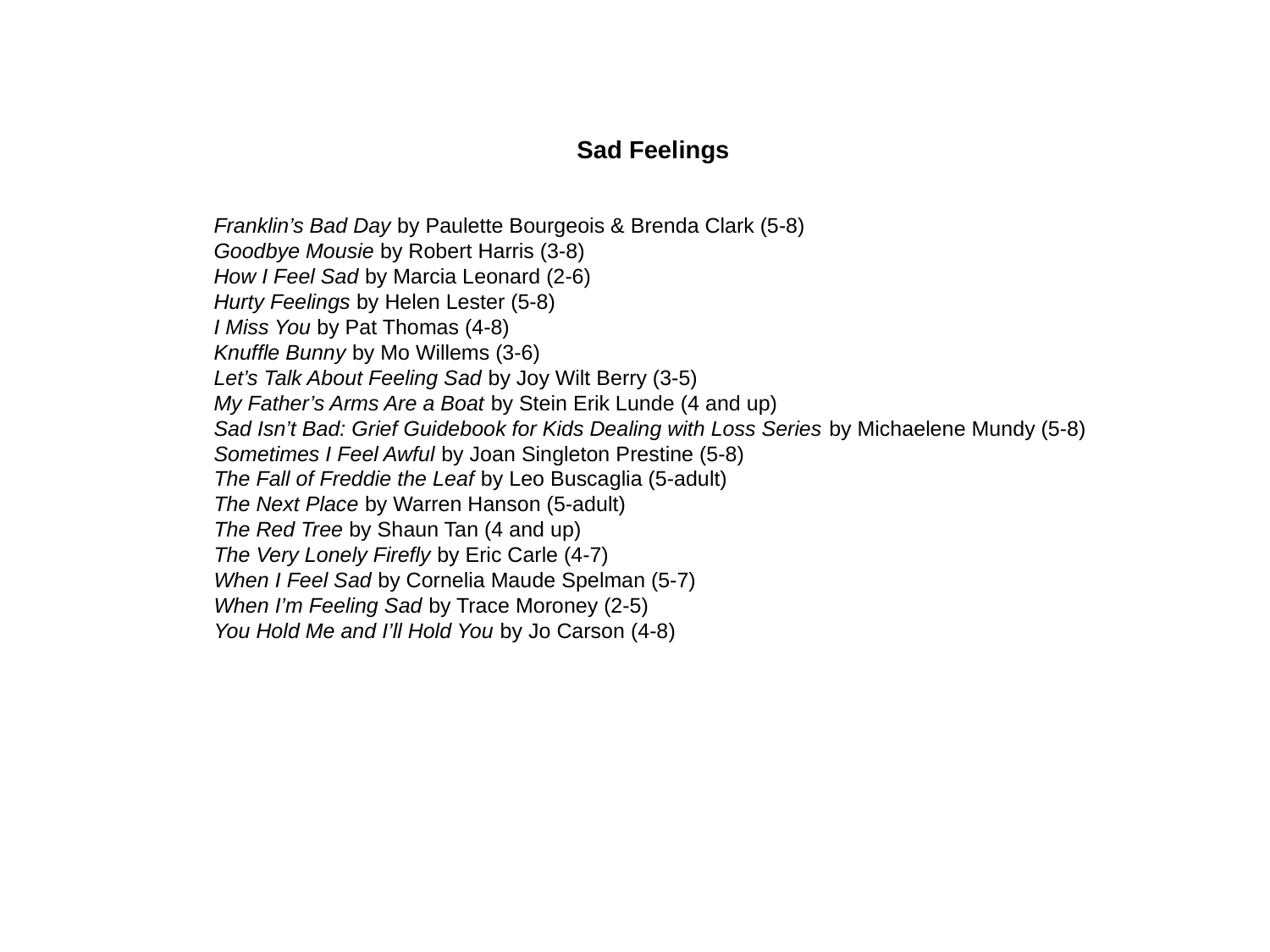

Sad Feelings

Franklin’s Bad Day by Paulette Bourgeois & Brenda Clark (5-8)
Goodbye Mousie by Robert Harris (3-8)
How I Feel Sad by Marcia Leonard (2-6)
Hurty Feelings by Helen Lester (5-8)
I Miss You by Pat Thomas (4-8)
Knuffle Bunny by Mo Willems (3-6)
Let’s Talk About Feeling Sad by Joy Wilt Berry (3-5)
My Father’s Arms Are a Boat by Stein Erik Lunde (4 and up)
Sad Isn’t Bad: Grief Guidebook for Kids Dealing with Loss Series by Michaelene Mundy (5-8)
Sometimes I Feel Awful by Joan Singleton Prestine (5-8)
The Fall of Freddie the Leaf by Leo Buscaglia (5-adult)
The Next Place by Warren Hanson (5-adult)
The Red Tree by Shaun Tan (4 and up)
The Very Lonely Firefly by Eric Carle (4-7)
When I Feel Sad by Cornelia Maude Spelman (5-7)
When I’m Feeling Sad by Trace Moroney (2-5)
You Hold Me and I’ll Hold You by Jo Carson (4-8)